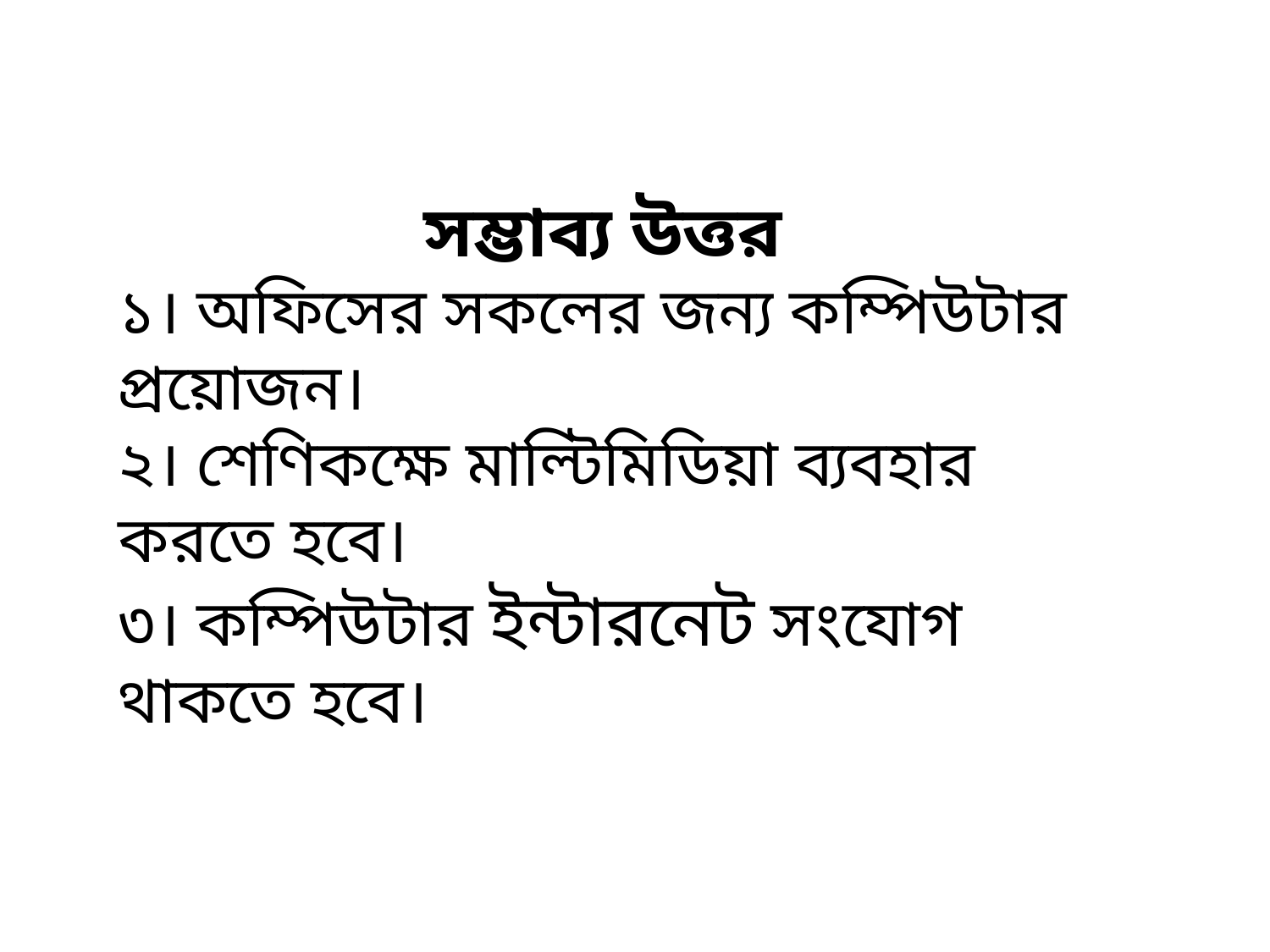

সম্ভাব্য উত্তর
১। অফিসের সকলের জন্য কম্পিউটার প্রয়োজন।
২। শেণিকক্ষে মাল্টিমিডিয়া ব্যবহার করতে হবে।
৩। কম্পিউটার ইন্টারনেট সংযোগ থাকতে হবে।